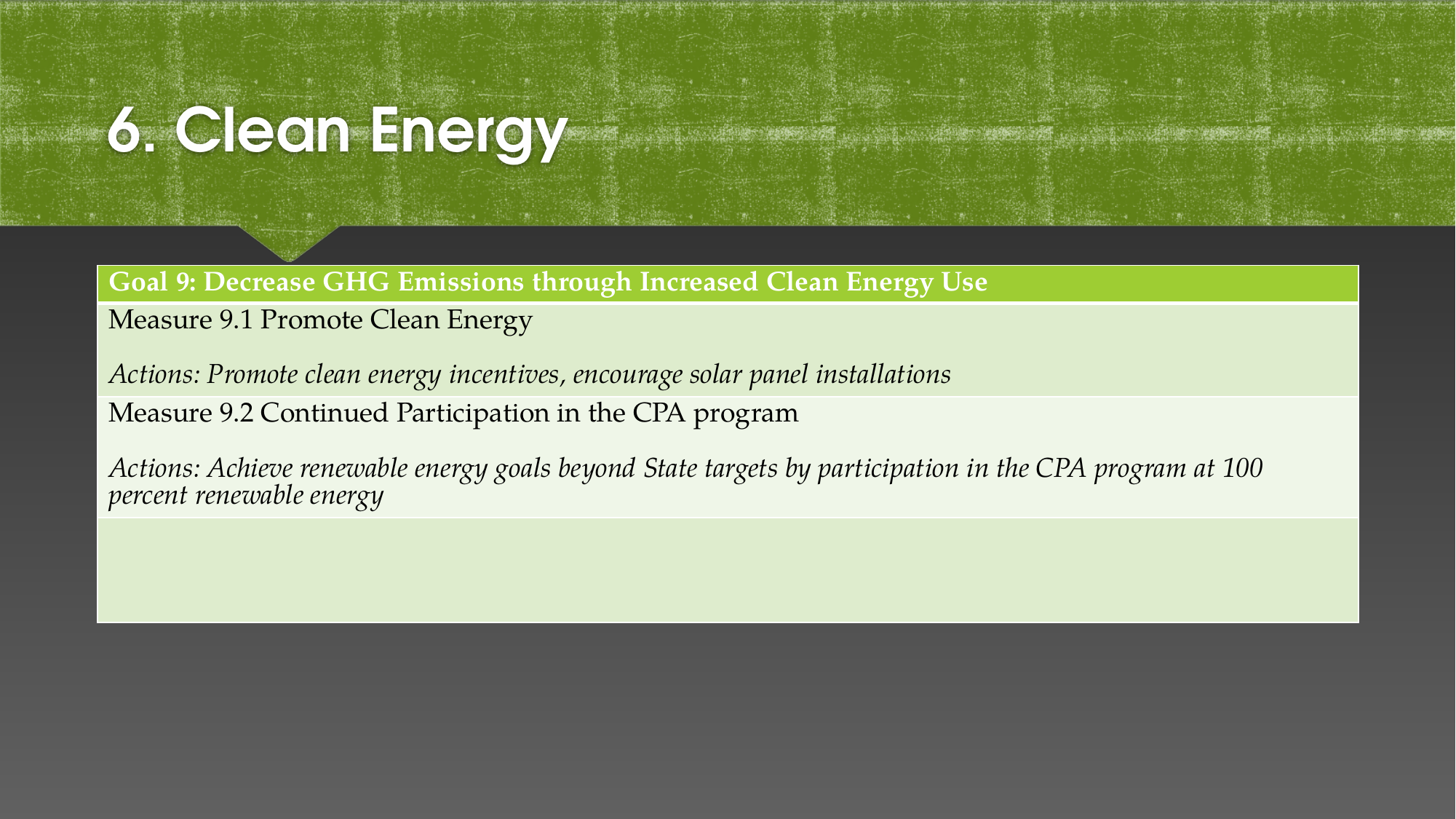

# 6. Clean Energy
| Goal 9: Decrease GHG Emissions through Increased Clean Energy Use |
| --- |
| Measure 9.1 Promote Clean Energy Actions: Promote clean energy incentives, encourage solar panel installations |
| Measure 9.2 Continued Participation in the CPA program Actions: Achieve renewable energy goals beyond State targets by participation in the CPA program at 100 percent renewable energy |
|  |